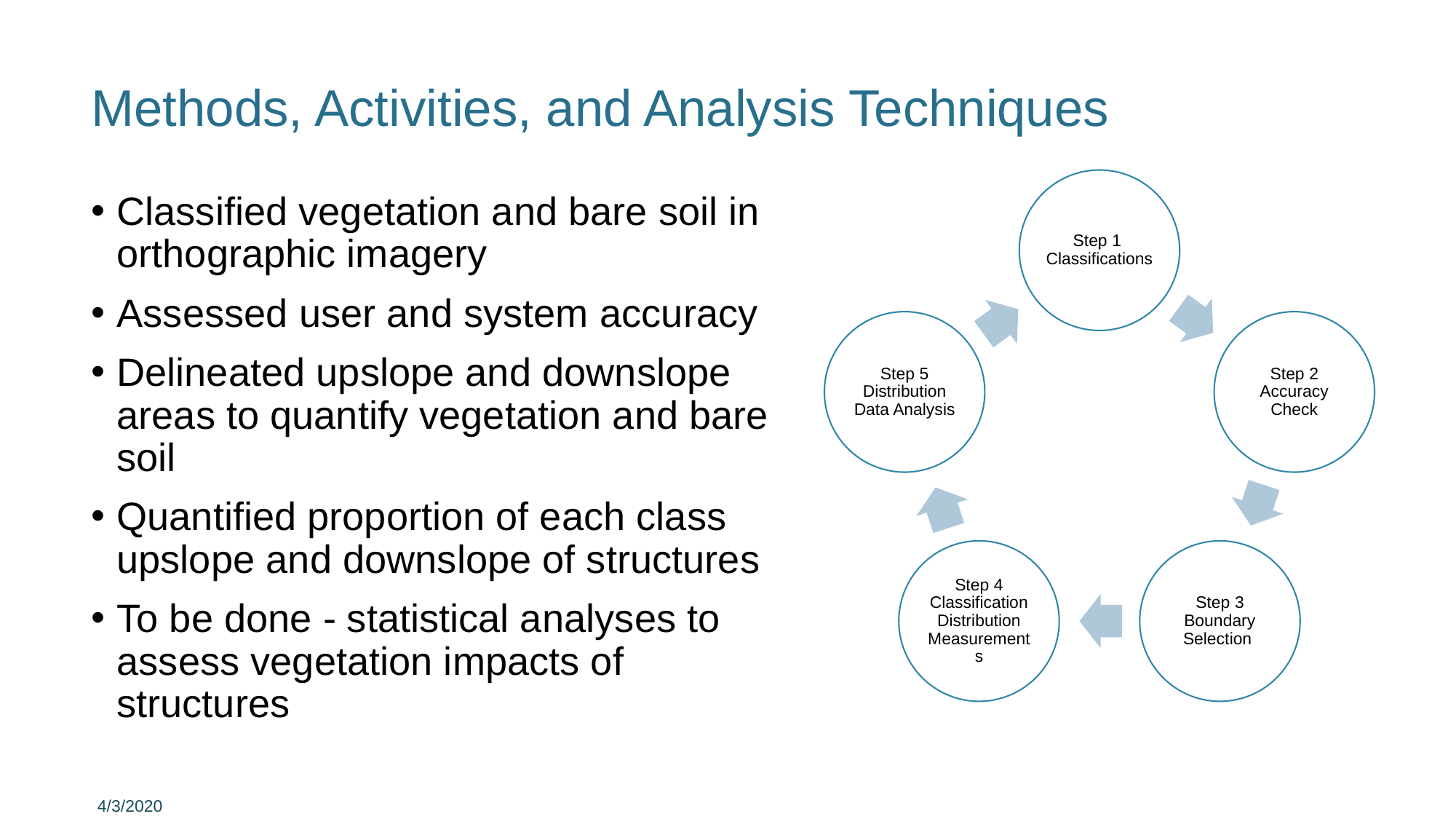

# Methods, Activities, and Analysis Techniques
Step 1
Classifications

Step 2
Accuracy Check

Step 3
Boundary Selection

Step 4
Classification Distribution Measurements

Step 5
Distribution Data Analysis

Classified vegetation and bare soil in orthographic imagery
Assessed user and system accuracy
Delineated upslope and downslope areas to quantify vegetation and bare soil
Quantified proportion of each class upslope and downslope of structures
To be done - statistical analyses to assess vegetation impacts of structures
5
4/3/2020